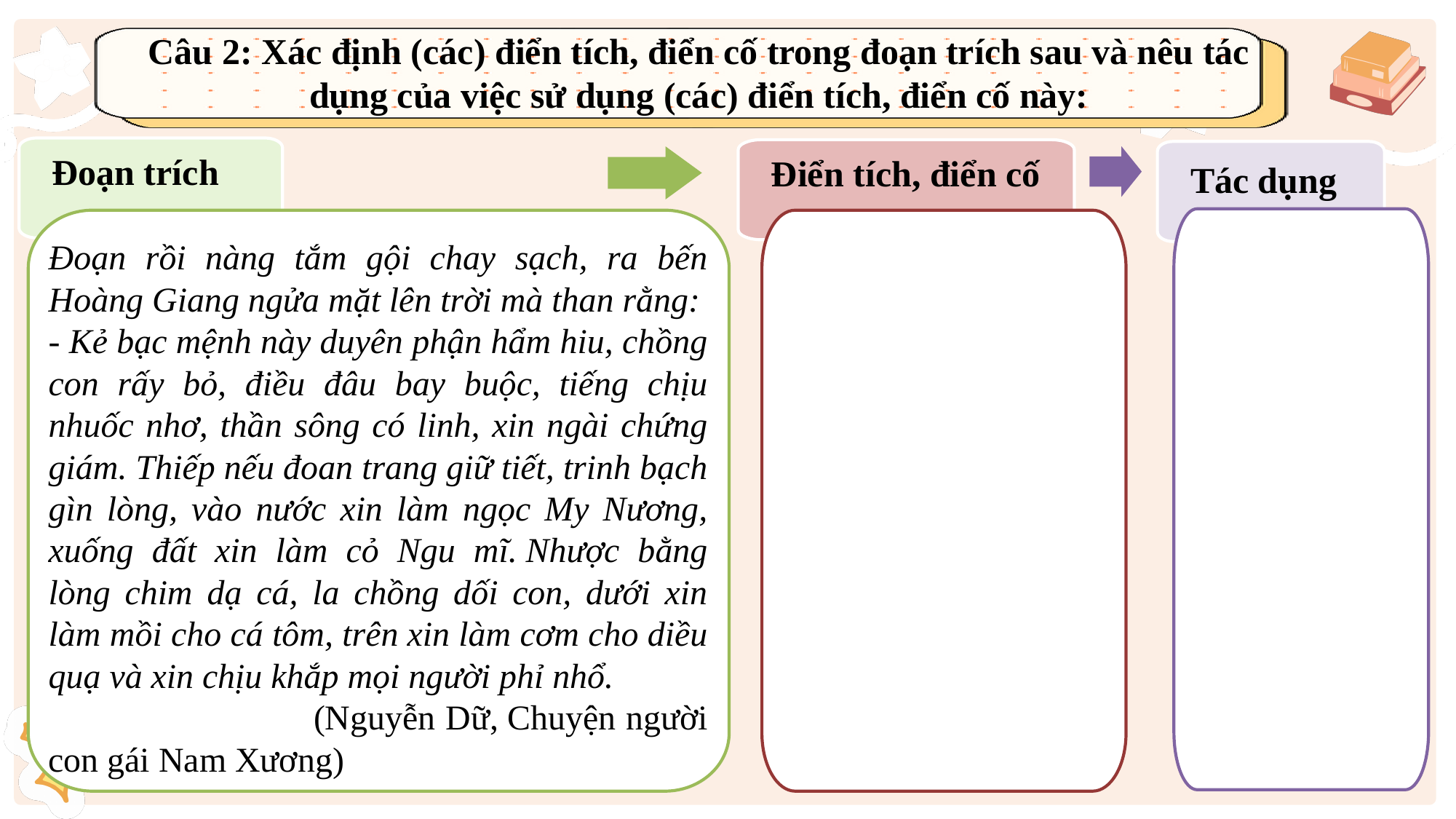

Câu 2: Xác định (các) điển tích, điển cố trong đoạn trích sau và nêu tác dụng của việc sử dụng (các) điển tích, điển cố này:

Đoạn trích
Điển tích, điển cố
Tác dụng

Đoạn rồi nàng tắm gội chay sạch, ra bến Hoàng Giang ngửa mặt lên trời mà than rằng:
- Kẻ bạc mệnh này duyên phận hẩm hiu, chồng con rấy bỏ, điều đâu bay buộc, tiếng chịu nhuốc nhơ, thần sông có linh, xin ngài chứng giám. Thiếp nếu đoan trang giữ tiết, trinh bạch gìn lòng, vào nước xin làm ngọc My Nương, xuống đất xin làm cỏ Ngu mĩ. Nhược bằng lòng chim dạ cá, la chồng dối con, dưới xin làm mồi cho cá tôm, trên xin làm cơm cho diều quạ và xin chịu khắp mọi người phỉ nhổ.
                          (Nguyễn Dữ, Chuyện người con gái Nam Xương)